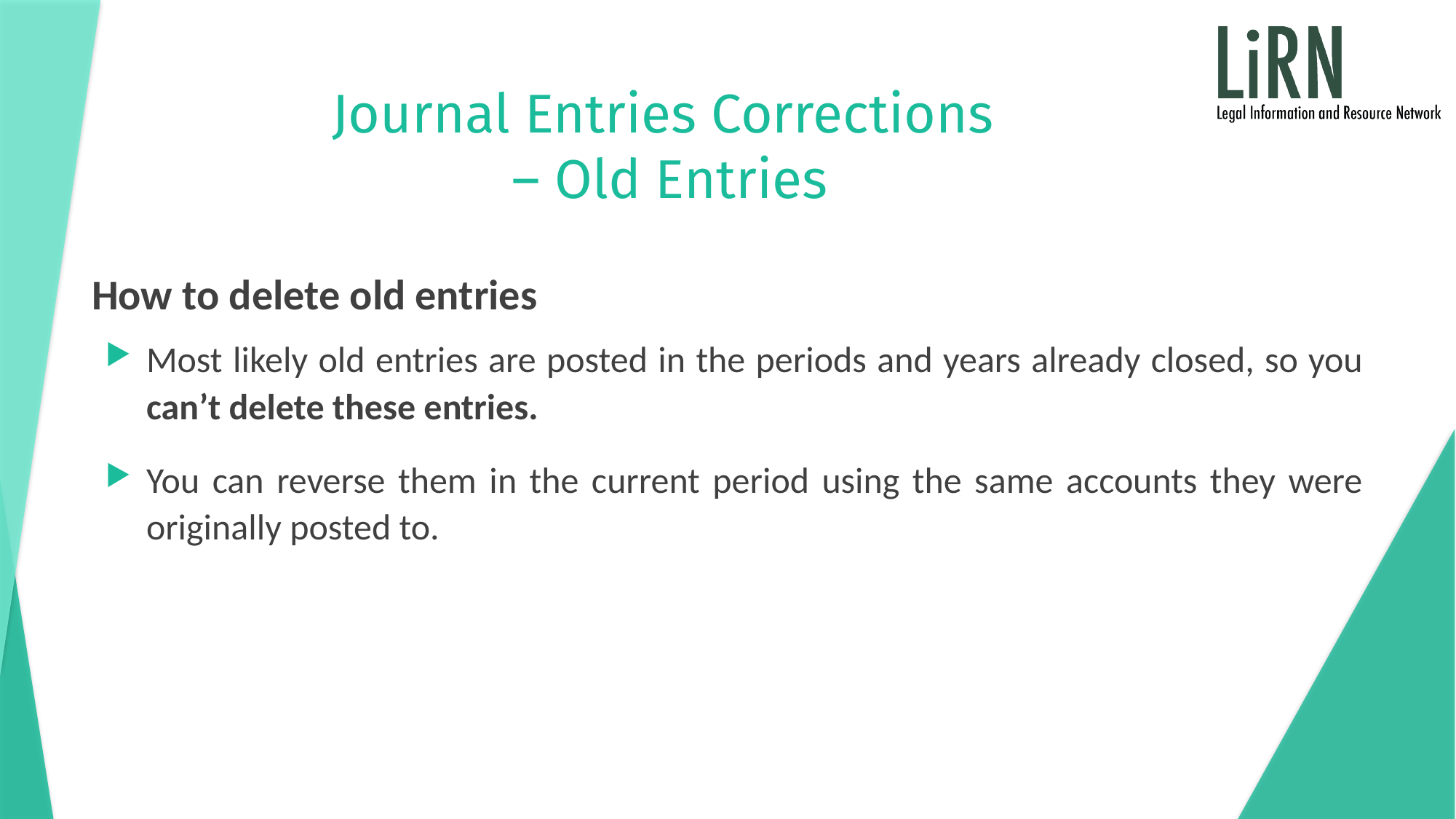

# Journal Entries Corrections – Old Entries
How to delete old entries
Most likely old entries are posted in the periods and years already closed, so you can’t delete these entries.
You can reverse them in the current period using the same accounts they were originally posted to.